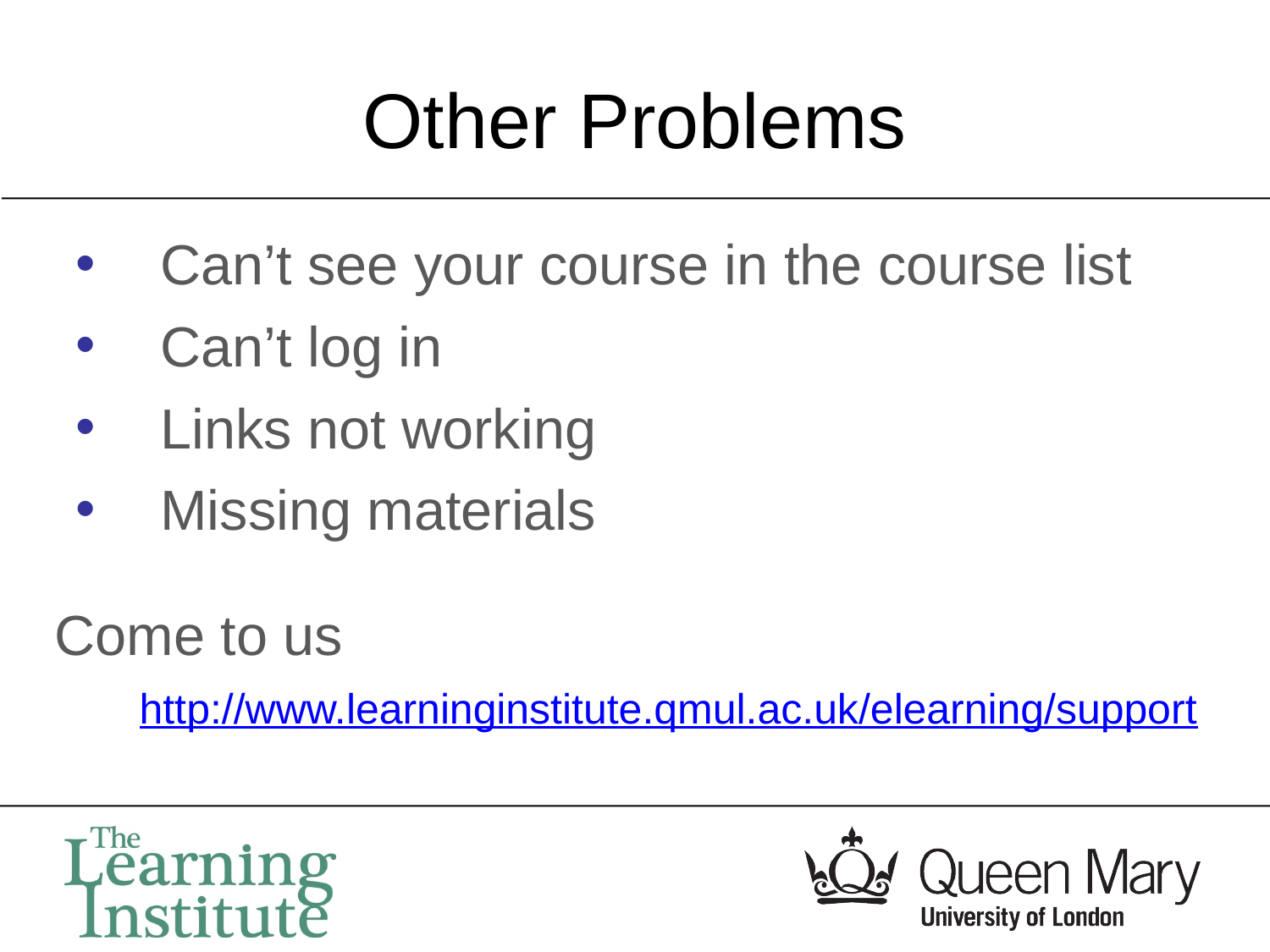

# Other Problems
Can’t see your course in the course list
Can’t log in
Links not working
Missing materials

Come to us
	http://www.learninginstitute.qmul.ac.uk/elearning/support